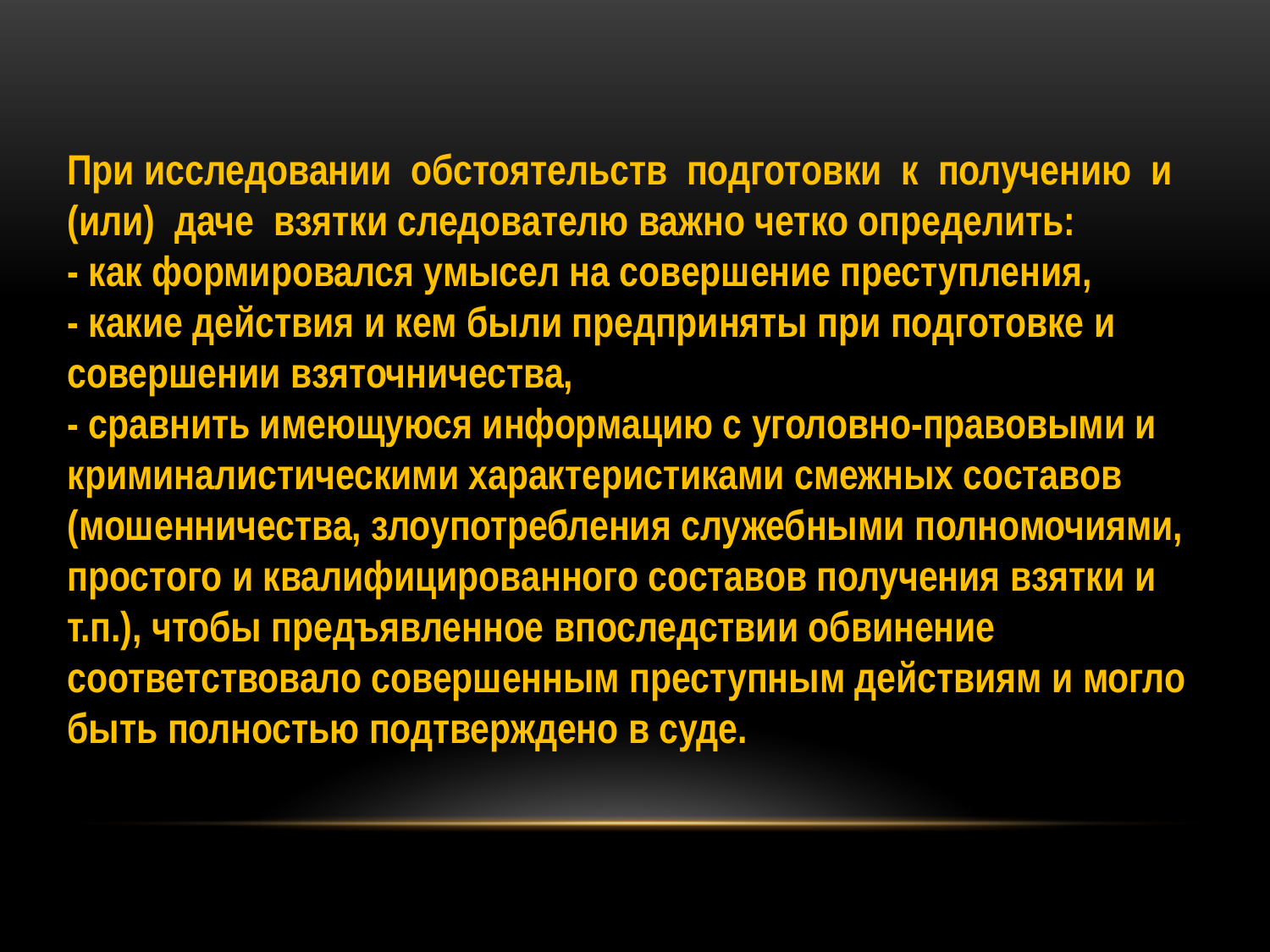

При исследовании  обстоятельств  подготовки  к  получению  и  (или)  даче  взятки следователю важно четко определить:
- как формировался умысел на совершение преступления,
- какие действия и кем были предприняты при подготовке и совершении взяточничества,
- сравнить имеющуюся информацию с уголовно-правовыми и криминалистическими характеристиками смежных составов (мошенничества, злоупотребления служебными полномочиями, простого и квалифицированного составов получения взятки и т.п.), чтобы предъявленное впоследствии обвинение соответствовало совершенным преступным действиям и могло быть полностью подтверждено в суде.